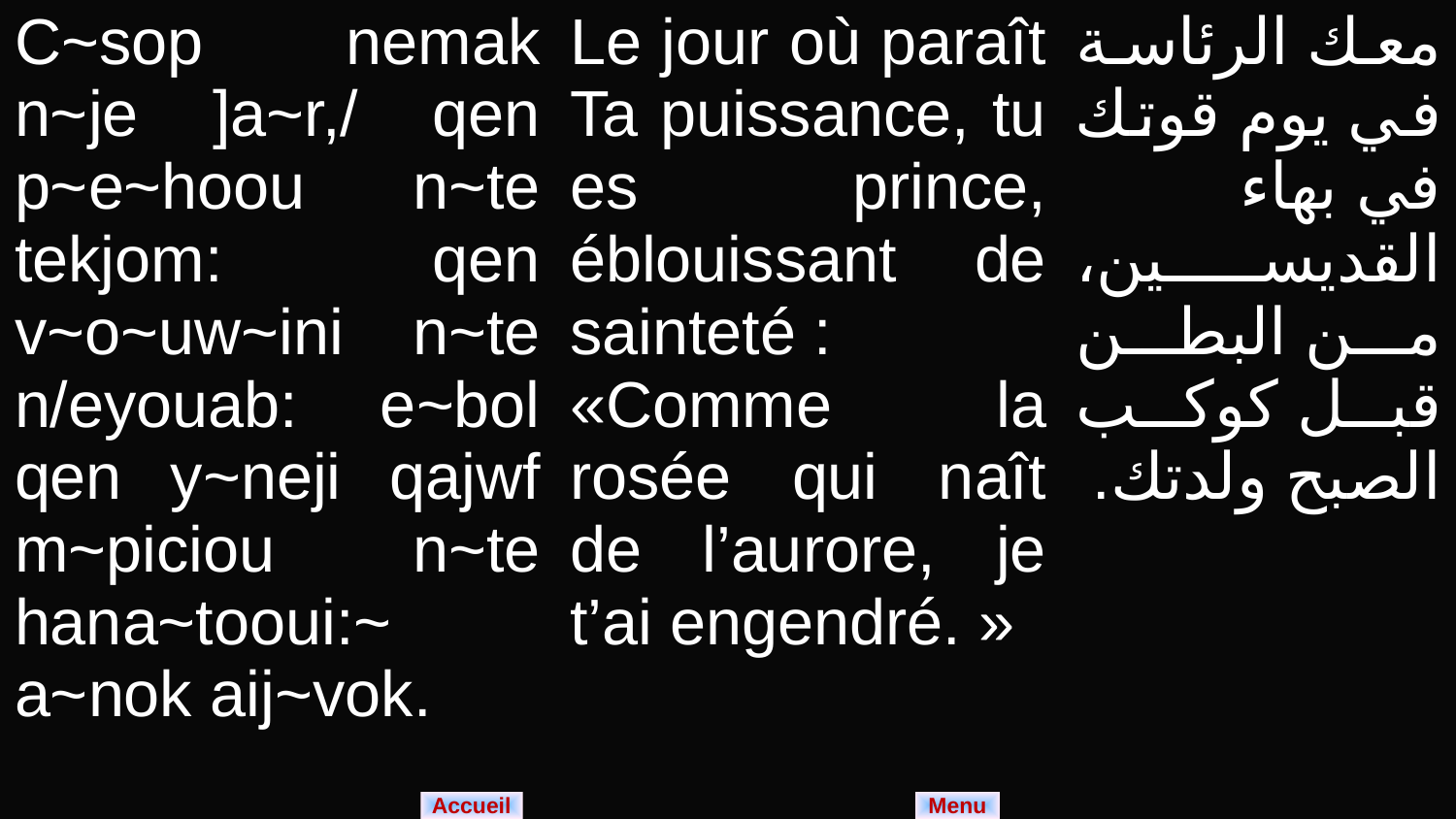

| C~sop nemak n~je ]a~r,/ qen p~e~hoou n~te tekjom: qen v~o~uw~ini n~te n/eyouab: e~bol qen y~neji qajwf m~piciou n~te hana~tooui:~ a~nok aij~vok. | Le jour où paraît Ta puissance, tu es prince, éblouissant de sainteté : «Comme la rosée qui naît de l’aurore, je t’ai engendré. » | معك الرئاسة في يوم قوتك في بهاء القديسين، من البطن قبل كوكب الصبح ولدتك. |
| --- | --- | --- |
Menu